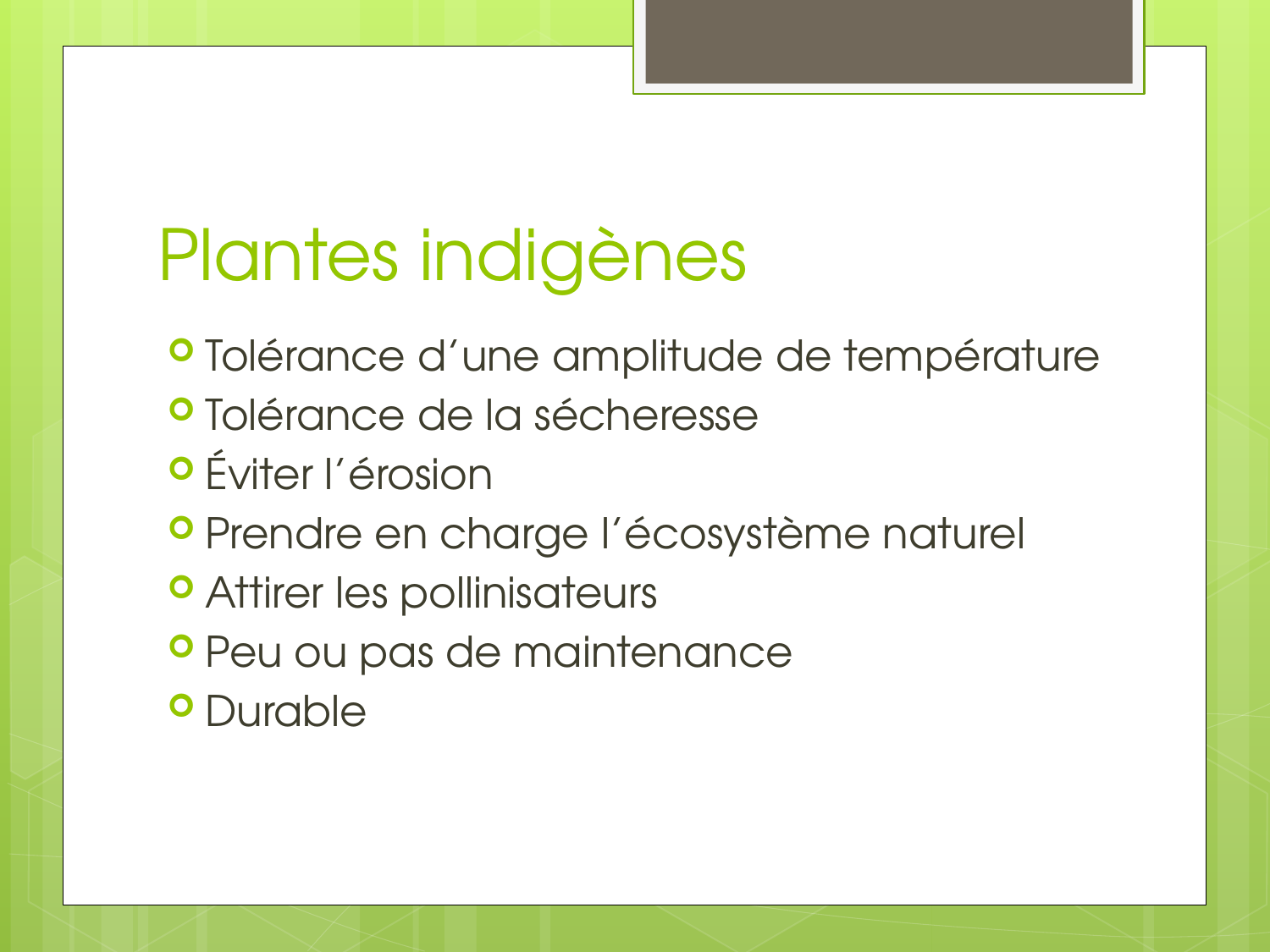

# Plantes indigènes
Tolérance d’une amplitude de température
Tolérance de la sécheresse
Éviter l’érosion
Prendre en charge l’écosystème naturel
Attirer les pollinisateurs
Peu ou pas de maintenance
Durable